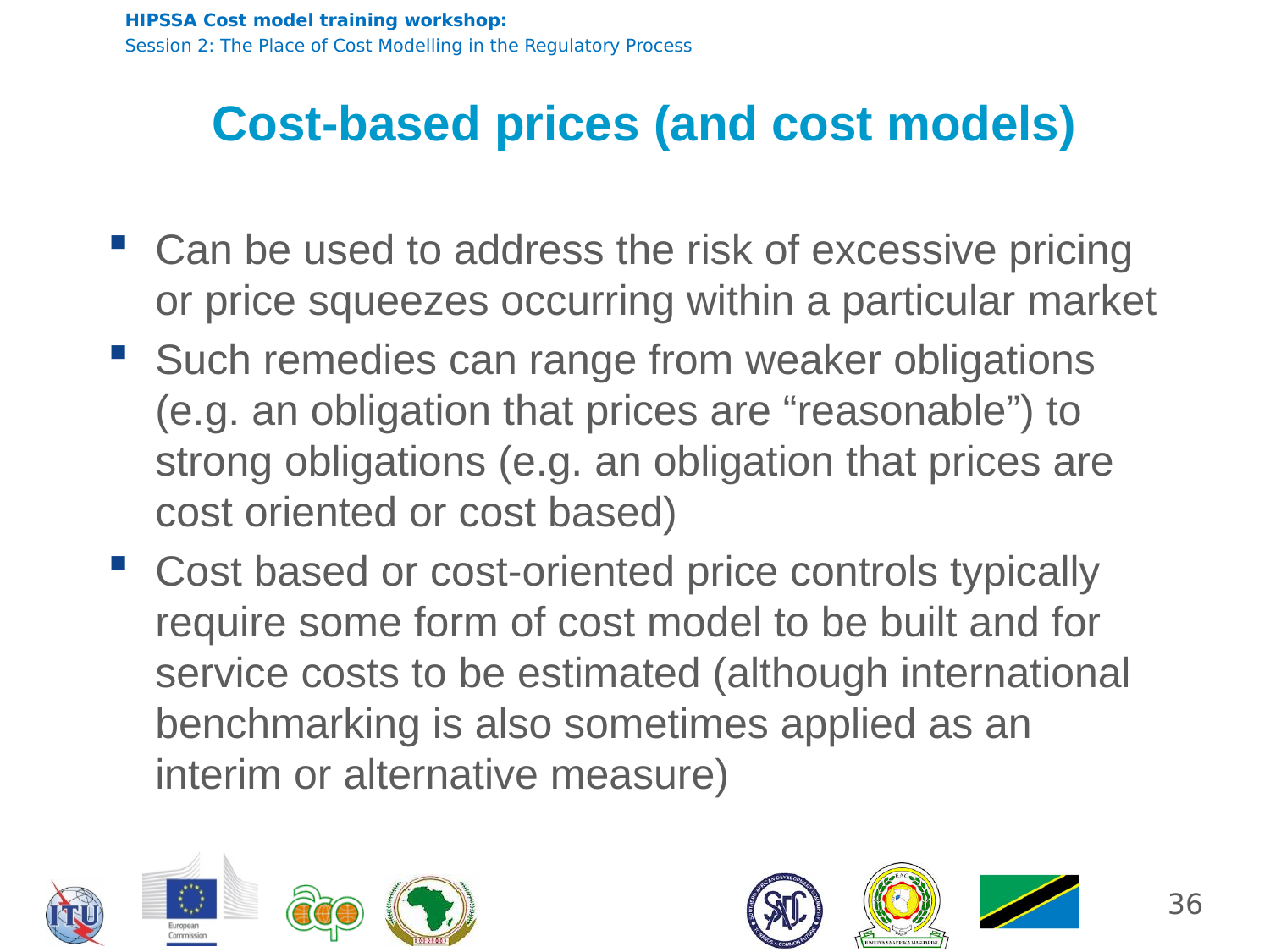

# Cost-based prices (and cost models)
Can be used to address the risk of excessive pricing or price squeezes occurring within a particular market
Such remedies can range from weaker obligations (e.g. an obligation that prices are “reasonable”) to strong obligations (e.g. an obligation that prices are cost oriented or cost based)
Cost based or cost-oriented price controls typically require some form of cost model to be built and for service costs to be estimated (although international benchmarking is also sometimes applied as an interim or alternative measure)
36